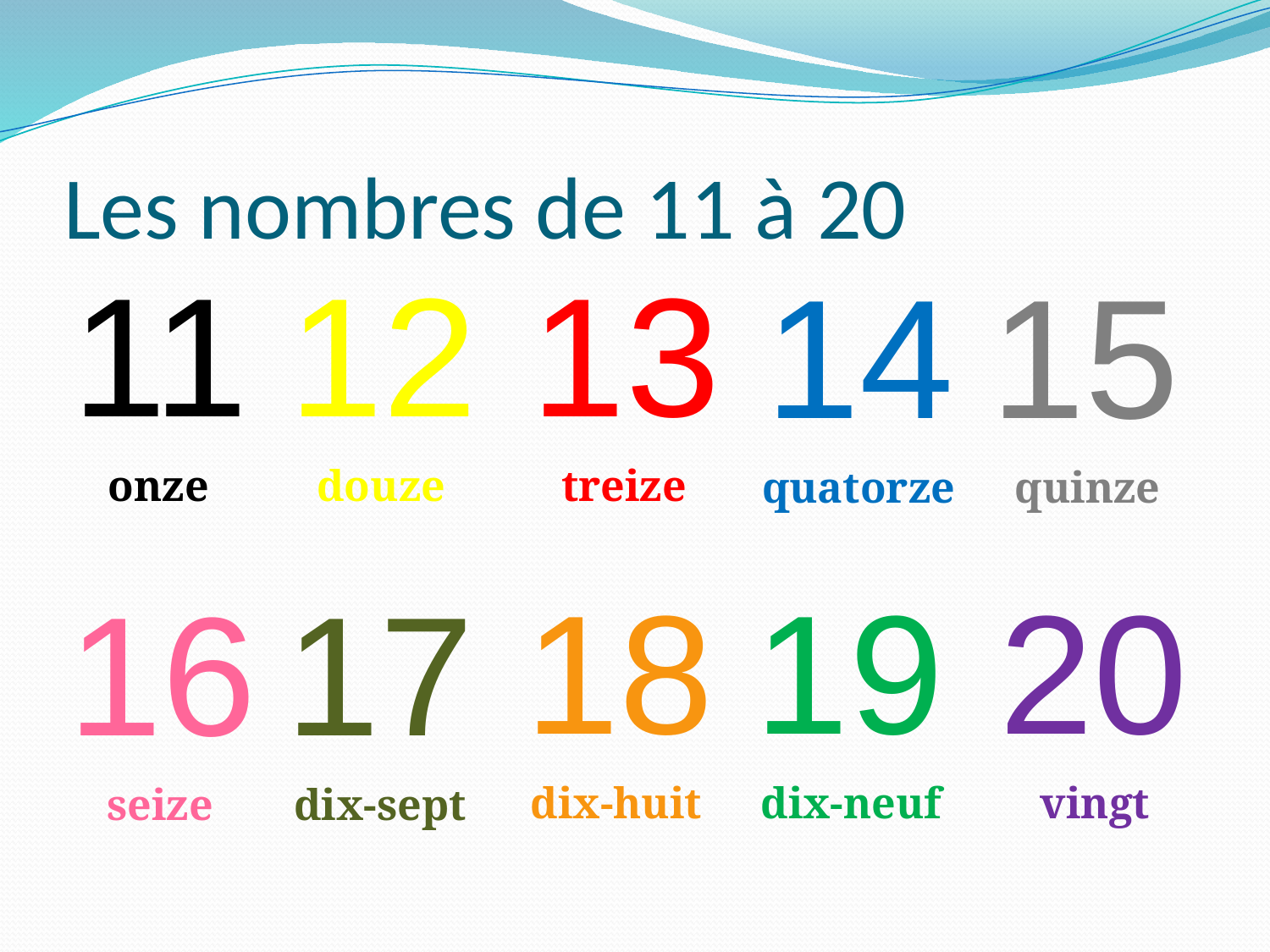

# Les nombres de 11 à 20
11
12
13
14
15
onze
douze
treize
quatorze
quinze
18
19
20
16
17
dix-huit
dix-neuf
vingt
seize
dix-sept